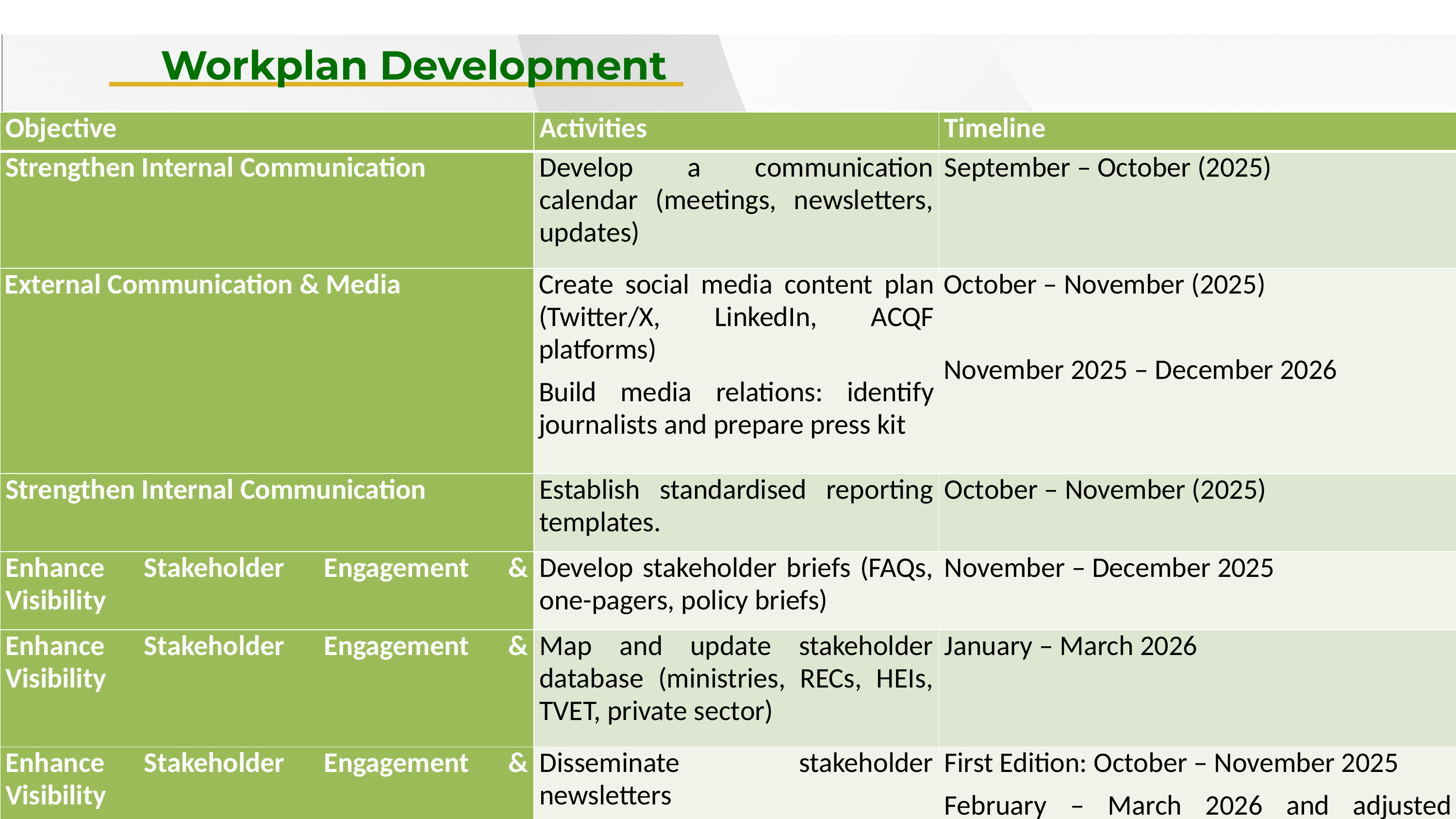

Workplan Development

| Objective | Activities | Timeline |
| --- | --- | --- |
| Strengthen Internal Communication | Develop a communication calendar (meetings, newsletters, updates) | September – October (2025) |
| External Communication & Media | Create social media content plan (Twitter/X, LinkedIn, ACQF platforms) Build media relations: identify journalists and prepare press kit | October – November (2025) November 2025 – December 2026 |
| Strengthen Internal Communication | Establish standardised reporting templates. | October – November (2025) |
| Enhance Stakeholder Engagement & Visibility | Develop stakeholder briefs (FAQs, one-pagers, policy briefs) | November – December 2025 |
| Enhance Stakeholder Engagement & Visibility | Map and update stakeholder database (ministries, RECs, HEIs, TVET, private sector) | January – March 2026 |
| Enhance Stakeholder Engagement & Visibility | Disseminate stakeholder newsletters | First Edition: October – November 2025 February – March 2026 and adjusted accordingly moving forward |